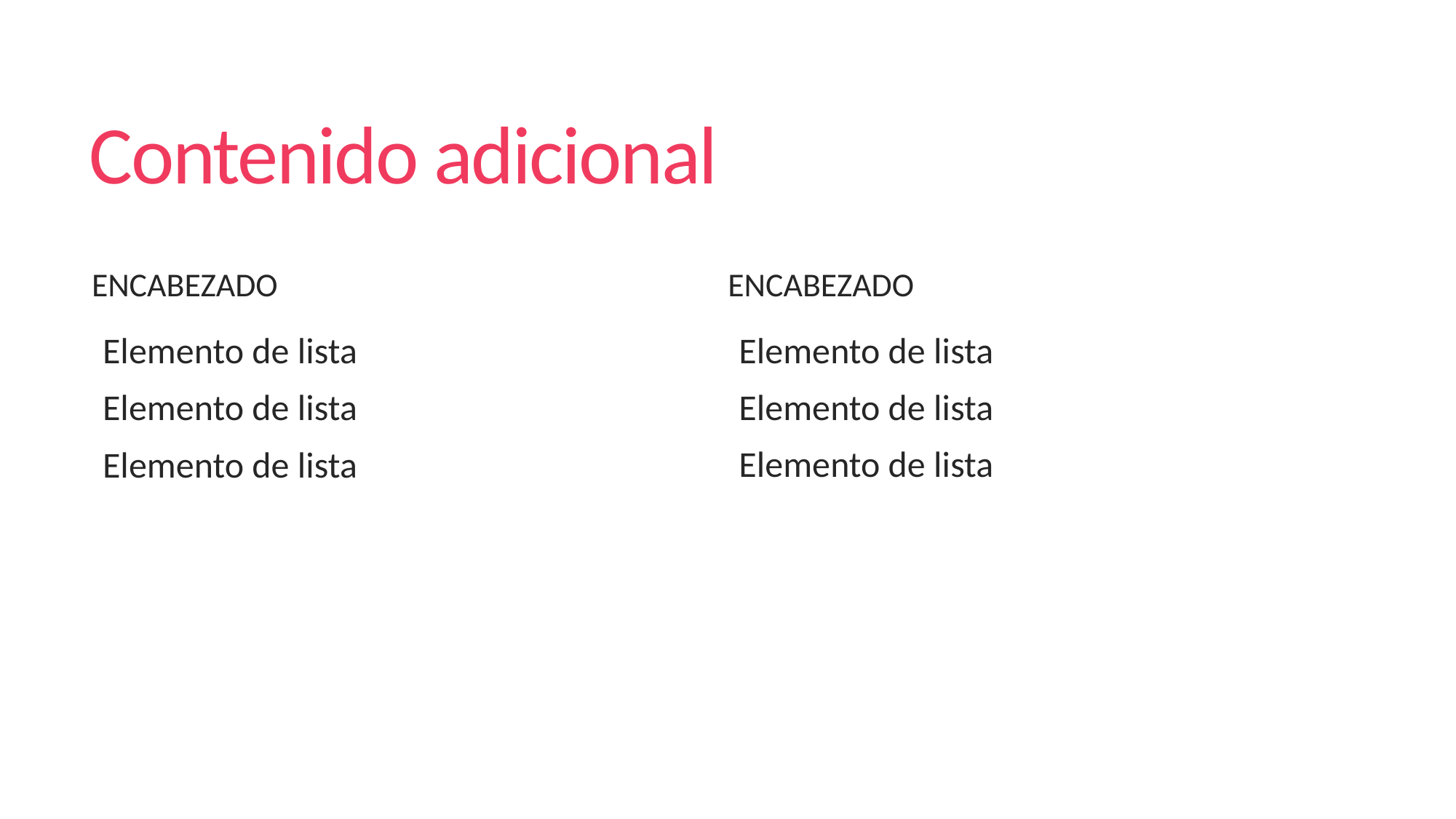

# Contenido adicional
encabezado
encabezado
Elemento de lista
Elemento de lista
Elemento de lista
Elemento de lista
Elemento de lista
Elemento de lista